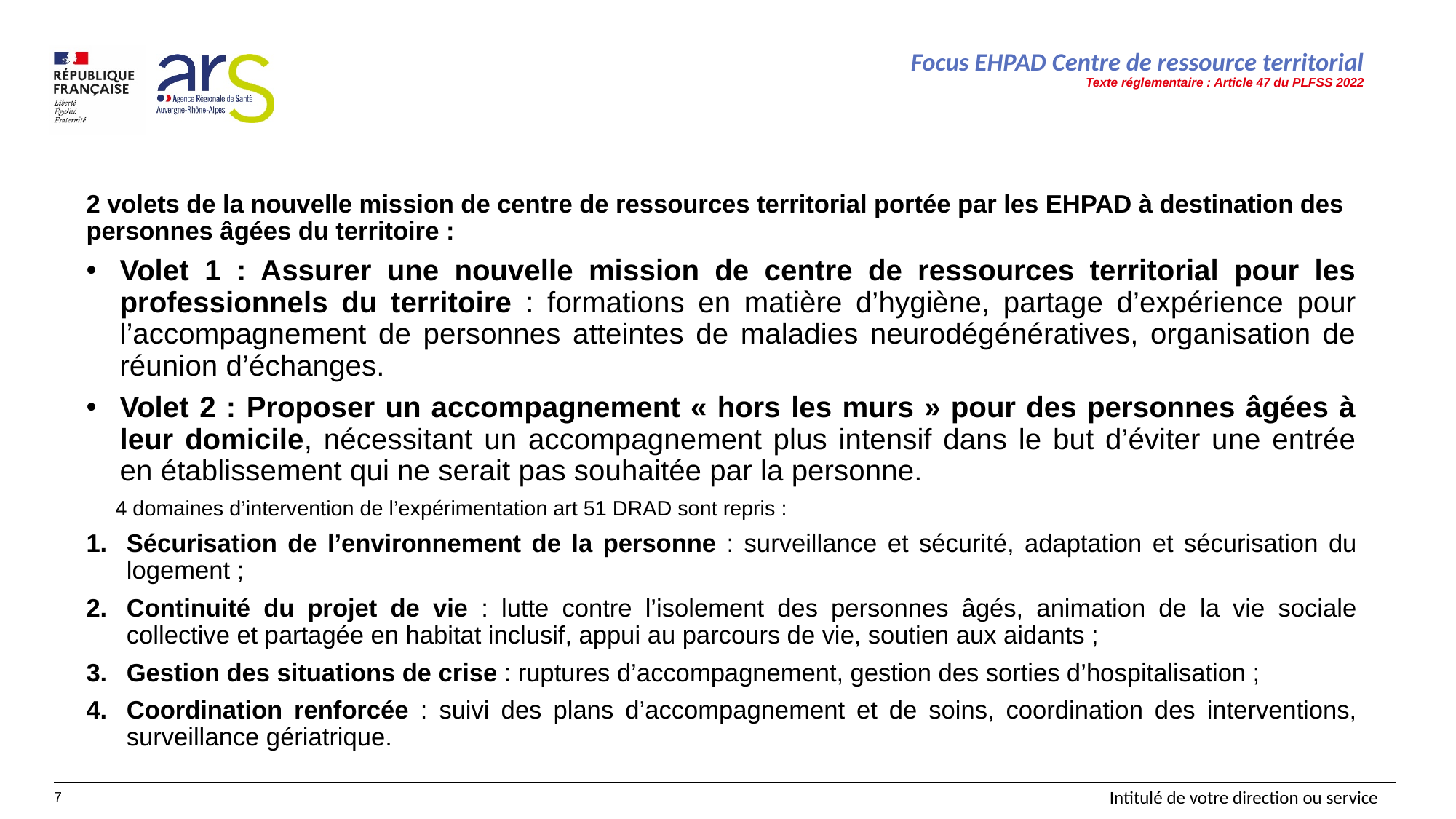

# Focus EHPAD Centre de ressource territorial Texte réglementaire : Article 47 du PLFSS 2022
2 volets de la nouvelle mission de centre de ressources territorial portée par les EHPAD à destination des personnes âgées du territoire :
Volet 1 : Assurer une nouvelle mission de centre de ressources territorial pour les professionnels du territoire : formations en matière d’hygiène, partage d’expérience pour l’accompagnement de personnes atteintes de maladies neurodégénératives, organisation de réunion d’échanges.
Volet 2 : Proposer un accompagnement « hors les murs » pour des personnes âgées à leur domicile, nécessitant un accompagnement plus intensif dans le but d’éviter une entrée en établissement qui ne serait pas souhaitée par la personne.
     4 domaines d’intervention de l’expérimentation art 51 DRAD sont repris :
Sécurisation de l’environnement de la personne : surveillance et sécurité, adaptation et sécurisation du logement ;
Continuité du projet de vie : lutte contre l’isolement des personnes âgés, animation de la vie sociale collective et partagée en habitat inclusif, appui au parcours de vie, soutien aux aidants ;
Gestion des situations de crise : ruptures d’accompagnement, gestion des sorties d’hospitalisation ;
Coordination renforcée : suivi des plans d’accompagnement et de soins, coordination des interventions, surveillance gériatrique.